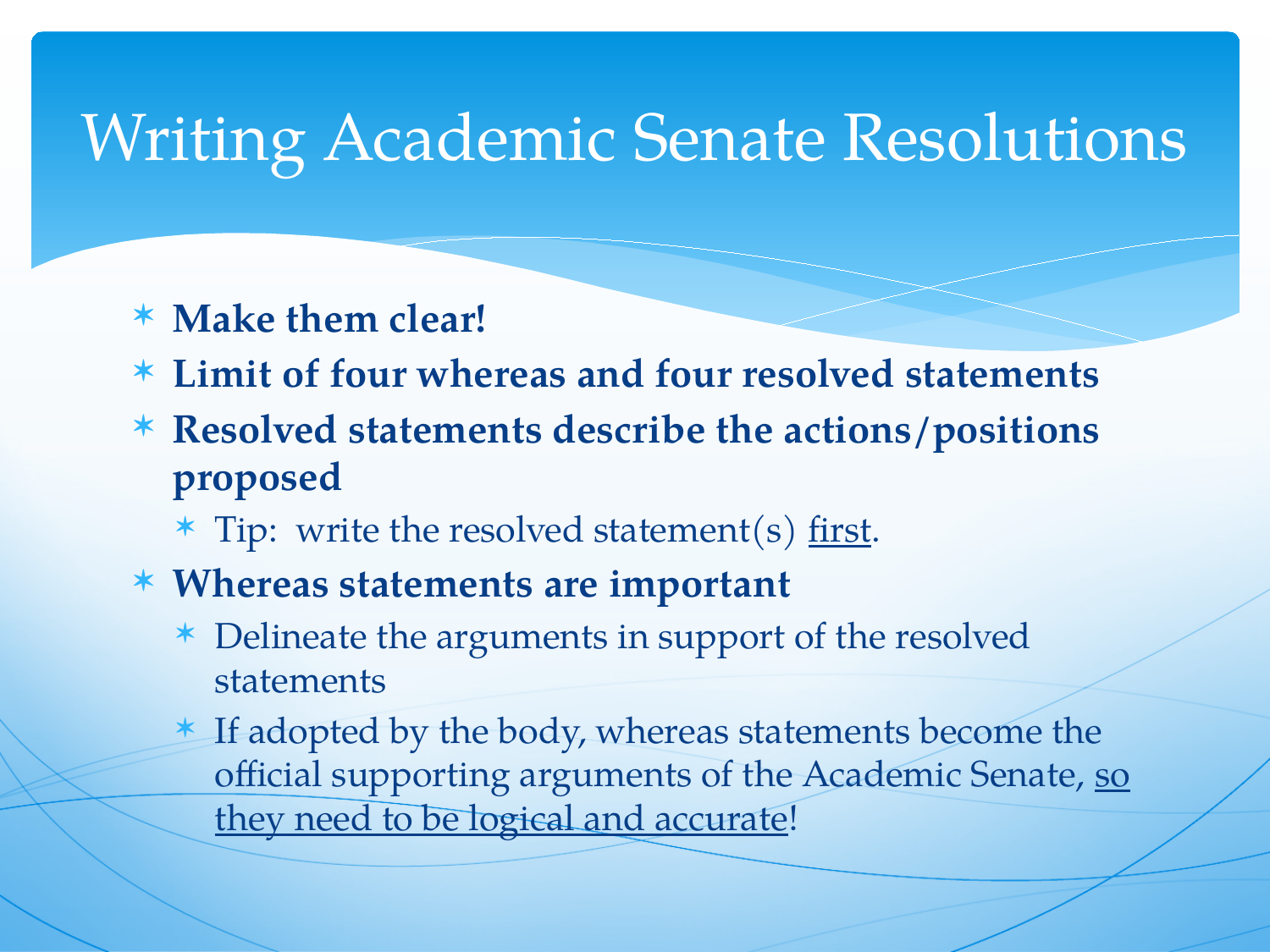

# Writing Academic Senate Resolutions
Make them clear!
Limit of four whereas and four resolved statements
Resolved statements describe the actions/positions proposed
Tip:  write the resolved statement(s) first.
Whereas statements are important
Delineate the arguments in support of the resolved statements
If adopted by the body, whereas statements become the official supporting arguments of the Academic Senate, so they need to be logical and accurate!